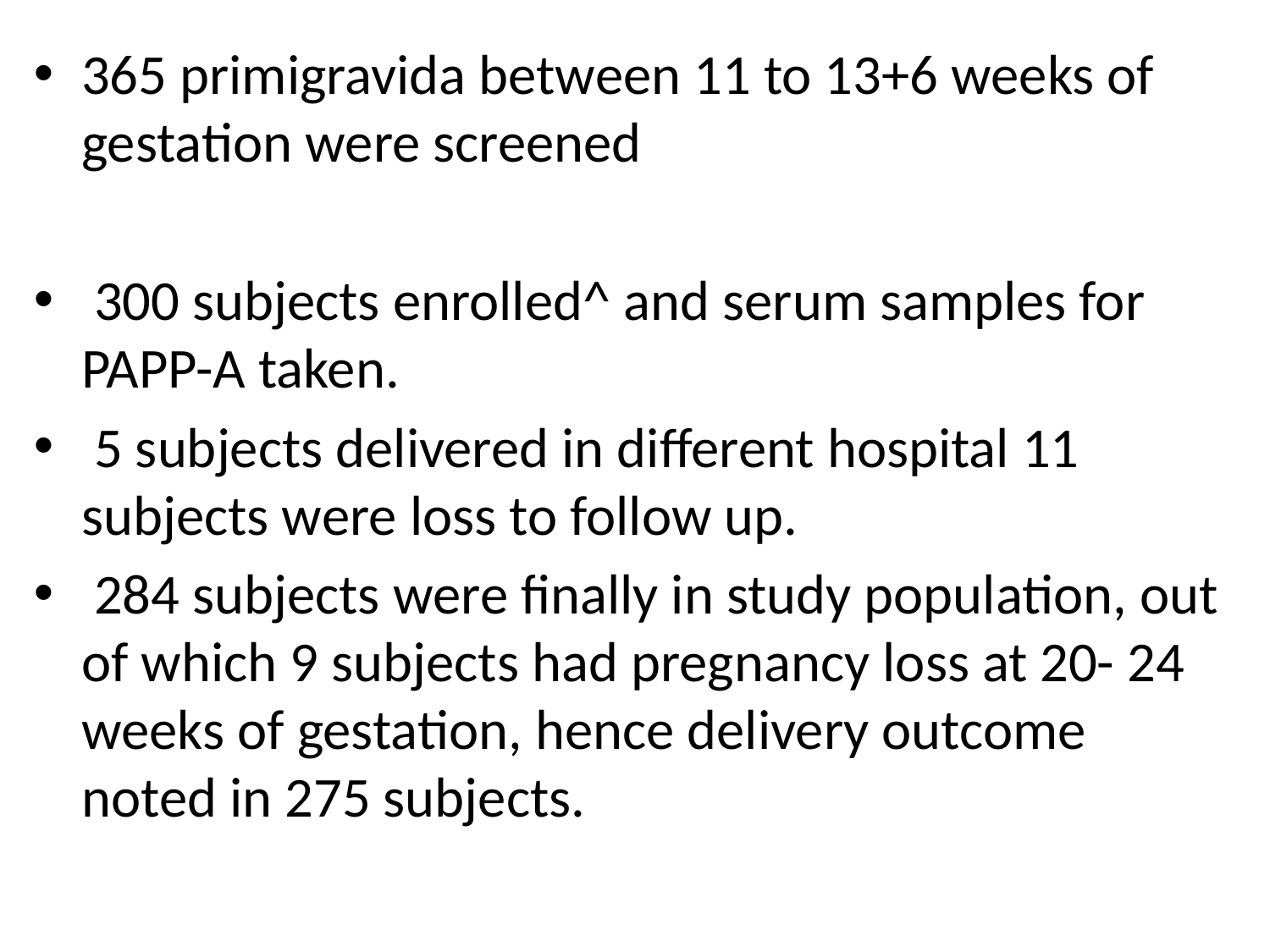

365 primigravida between 11 to 13+6 weeks of gestation were screened

 300 subjects enrolled^ and serum samples for PAPP-A taken.
 5 subjects delivered in different hospital 11 subjects were loss to follow up.
 284 subjects were finally in study population, out of which 9 subjects had pregnancy loss at 20- 24 weeks of gestation, hence delivery outcome noted in 275 subjects.